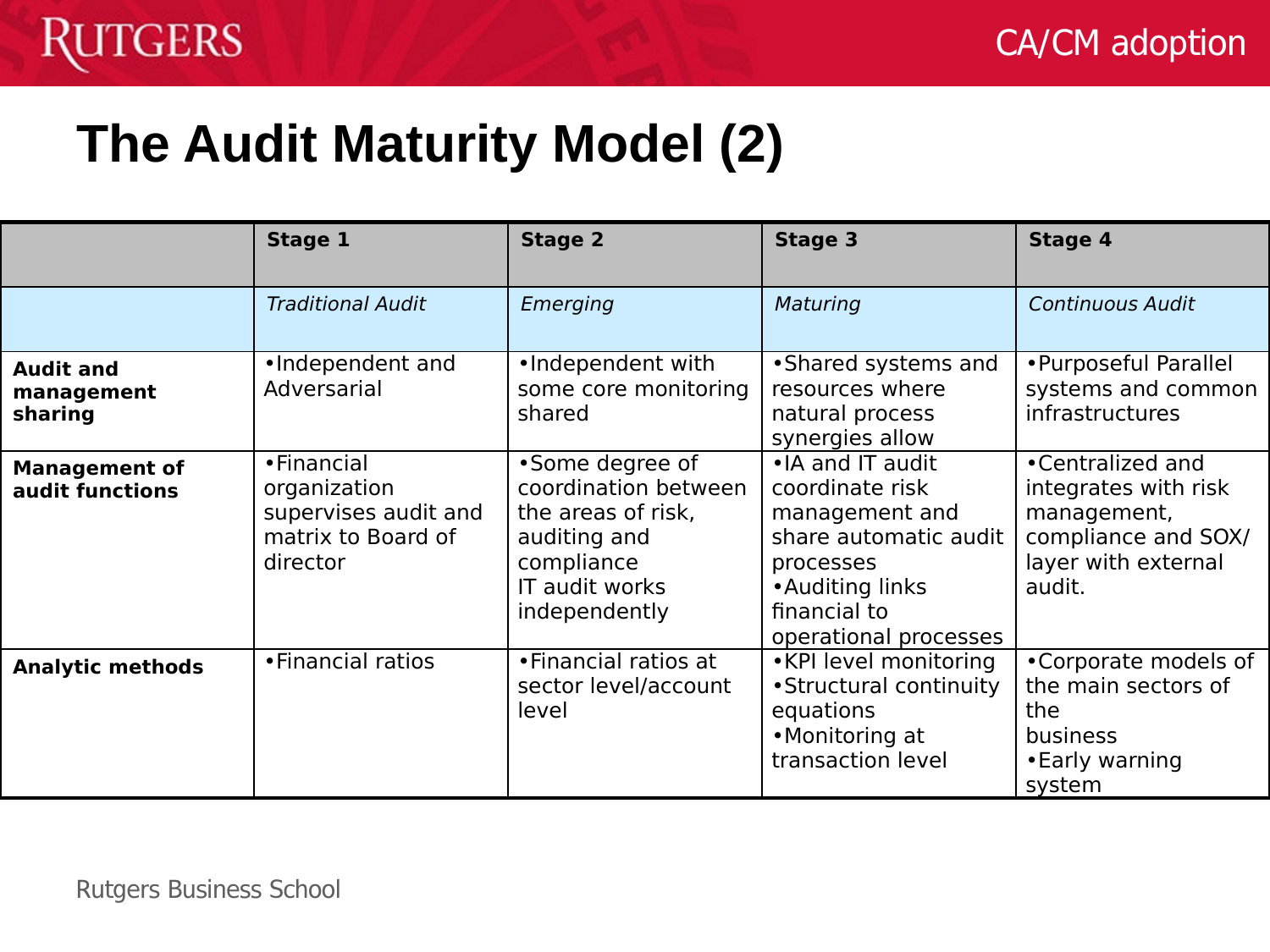

# The Audit Maturity Model (2)

|  | Stage 1 | Stage 2 | Stage 3 | Stage 4 |
| --- | --- | --- | --- | --- |
|  | Traditional Audit | Emerging | Maturing | Continuous Audit |
| Audit and management sharing | •Independent and Adversarial | •Independent with some core monitoring shared | •Shared systems and resources where natural process synergies allow | •Purposeful Parallel systems and common infrastructures |
| Management of audit functions | •Financial organization supervises audit and matrix to Board of director | •Some degree of coordination between the areas of risk, auditing and compliance IT audit works independently | •IA and IT audit coordinate risk management and share automatic audit processes •Auditing links financial to operational processes | •Centralized and integrates with risk management, compliance and SOX/ layer with external audit. |
| Analytic methods | •Financial ratios | •Financial ratios at sector level/account level | •KPI level monitoring •Structural continuity equations •Monitoring at transaction level | •Corporate models of the main sectors of the business •Early warning system |